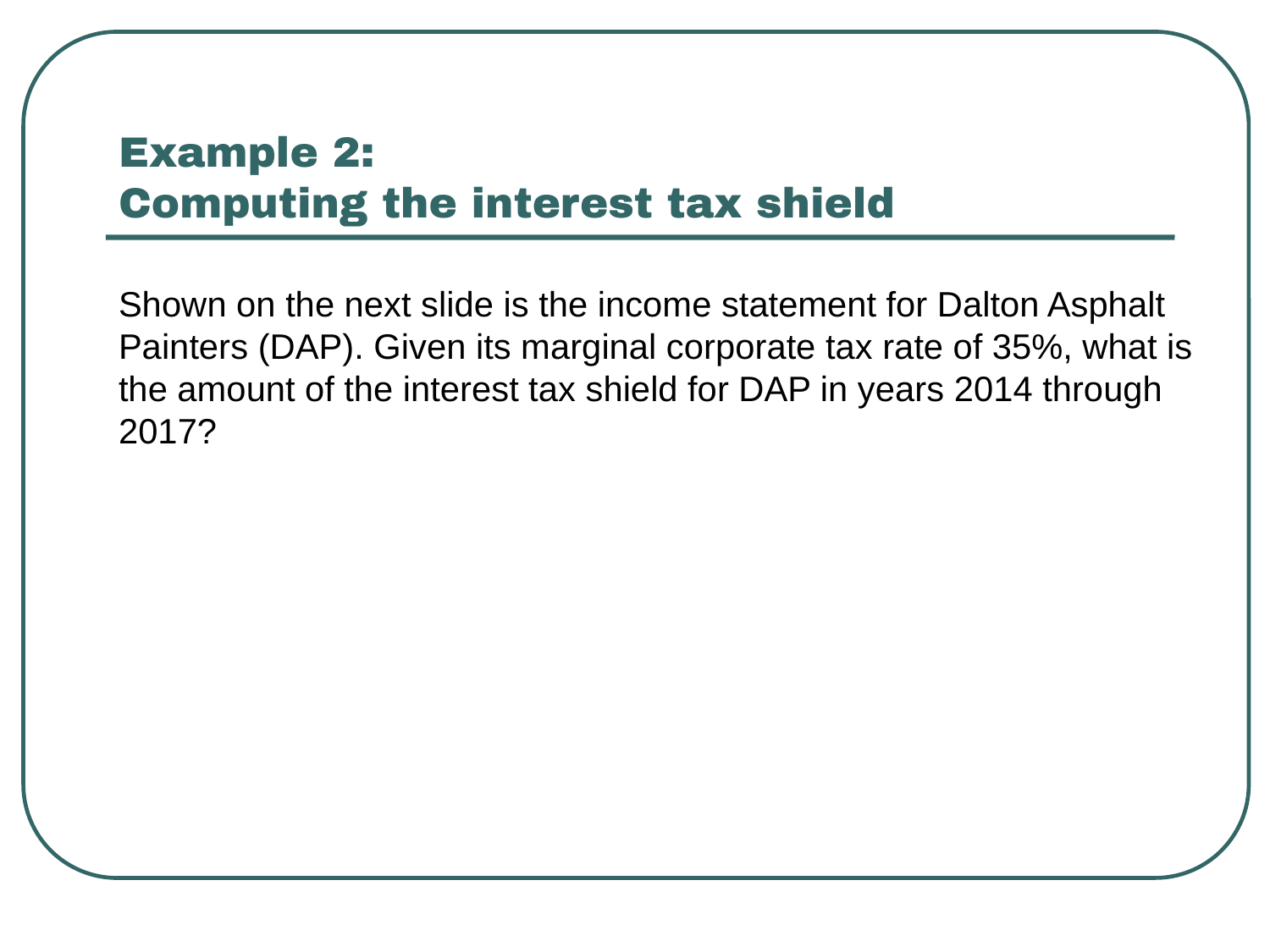

# Example 2: Computing the interest tax shield
Shown on the next slide is the income statement for Dalton Asphalt Painters (DAP). Given its marginal corporate tax rate of 35%, what is the amount of the interest tax shield for DAP in years 2014 through 2017?